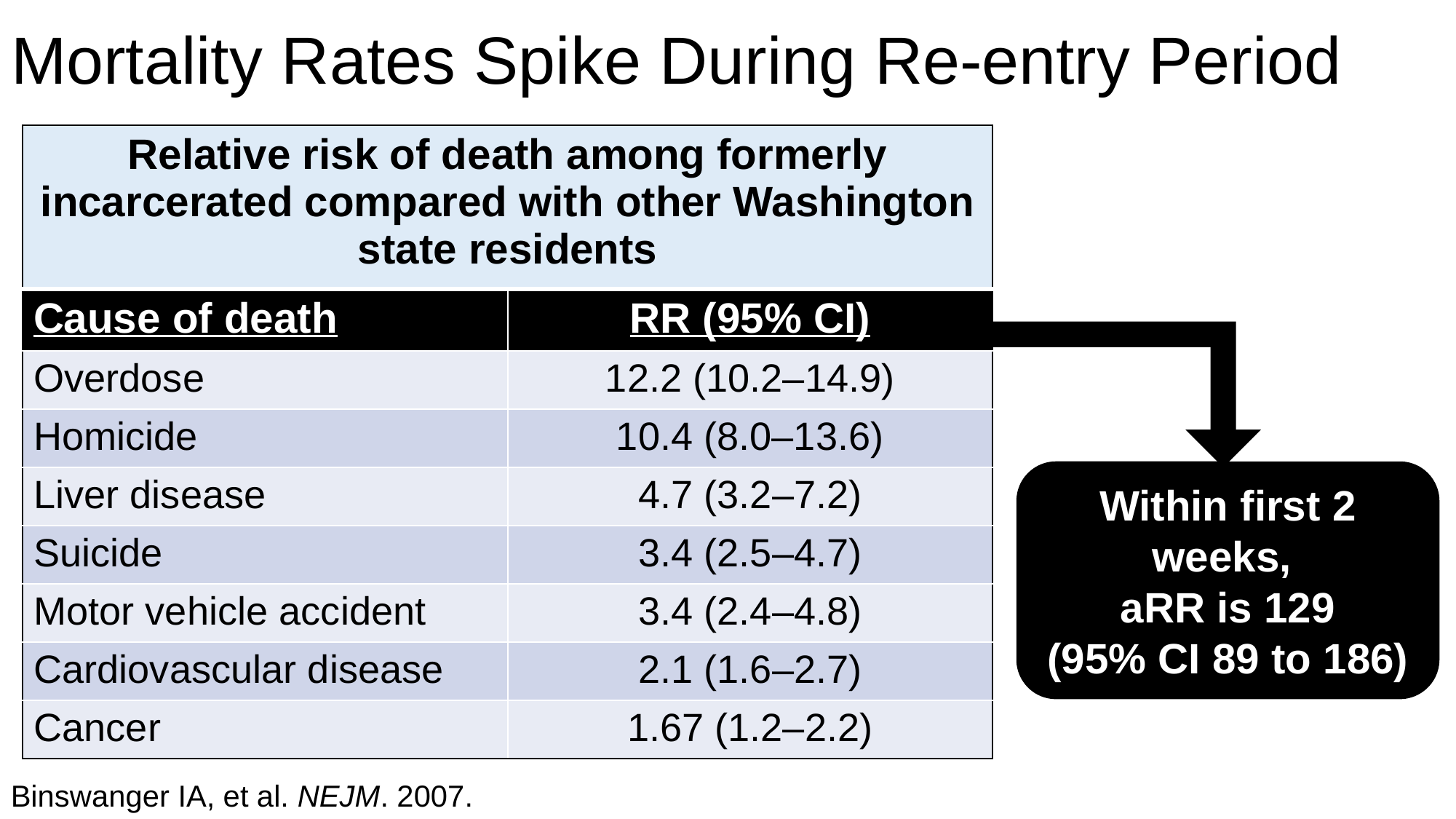

# Mortality Rates Spike During Re-entry Period
| Relative risk of death among formerly incarcerated compared with other Washington state residents |  |
| --- | --- |
| Cause of death | RR (95% CI) |
| Overdose | 12.2 (10.2–14.9) |
| Homicide | 10.4 (8.0–13.6) |
| Liver disease | 4.7 (3.2–7.2) |
| Suicide | 3.4 (2.5–4.7) |
| Motor vehicle accident | 3.4 (2.4–4.8) |
| Cardiovascular disease | 2.1 (1.6–2.7) |
| Cancer | 1.67 (1.2–2.2) |

Within first 2 weeks,
aRR is 129
(95% CI 89 to 186)

Binswanger IA, et al. NEJM. 2007.